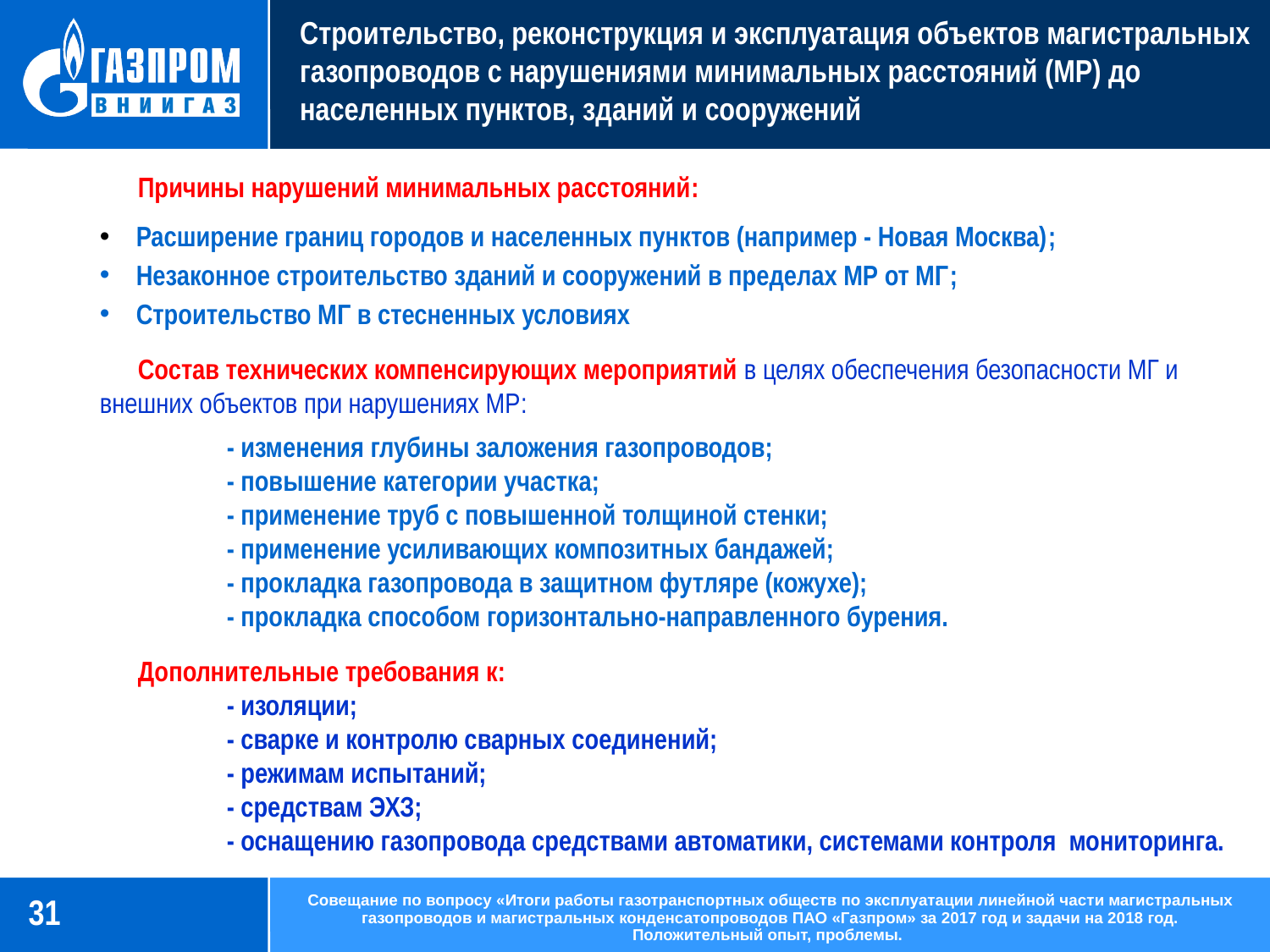

# Строительство, реконструкция и эксплуатация объектов магистральных газопроводов с нарушениями минимальных расстояний (МР) до населенных пунктов, зданий и сооружений
      Причины нарушений минимальных расстояний:
 Расширение границ городов и населенных пунктов (например - Новая Москва);
 Незаконное строительство зданий и сооружений в пределах МР от МГ;
 Строительство МГ в стесненных условиях
      Состав технических компенсирующих мероприятий в целях обеспечения безопасности МГ и внешних объектов при нарушениях МР:
	- изменения глубины заложения газопроводов;
	- повышение категории участка;
	- применение труб с повышенной толщиной стенки;
	- применение усиливающих композитных бандажей;
	- прокладка газопровода в защитном футляре (кожухе);
	- прокладка способом горизонтально-направленного бурения.
      Дополнительные требования к:
	- изоляции;
	- сварке и контролю сварных соединений;
	- режимам испытаний;
	- средствам ЭХЗ;
	- оснащению газопровода средствами автоматики, системами контроля  мониторинга.
31
Совещание по вопросу «Итоги работы газотранспортных обществ по эксплуатации линейной части магистральных газопроводов и магистральных конденсатопроводов ПАО «Газпром» за 2017 год и задачи на 2018 год. Положительный опыт, проблемы.